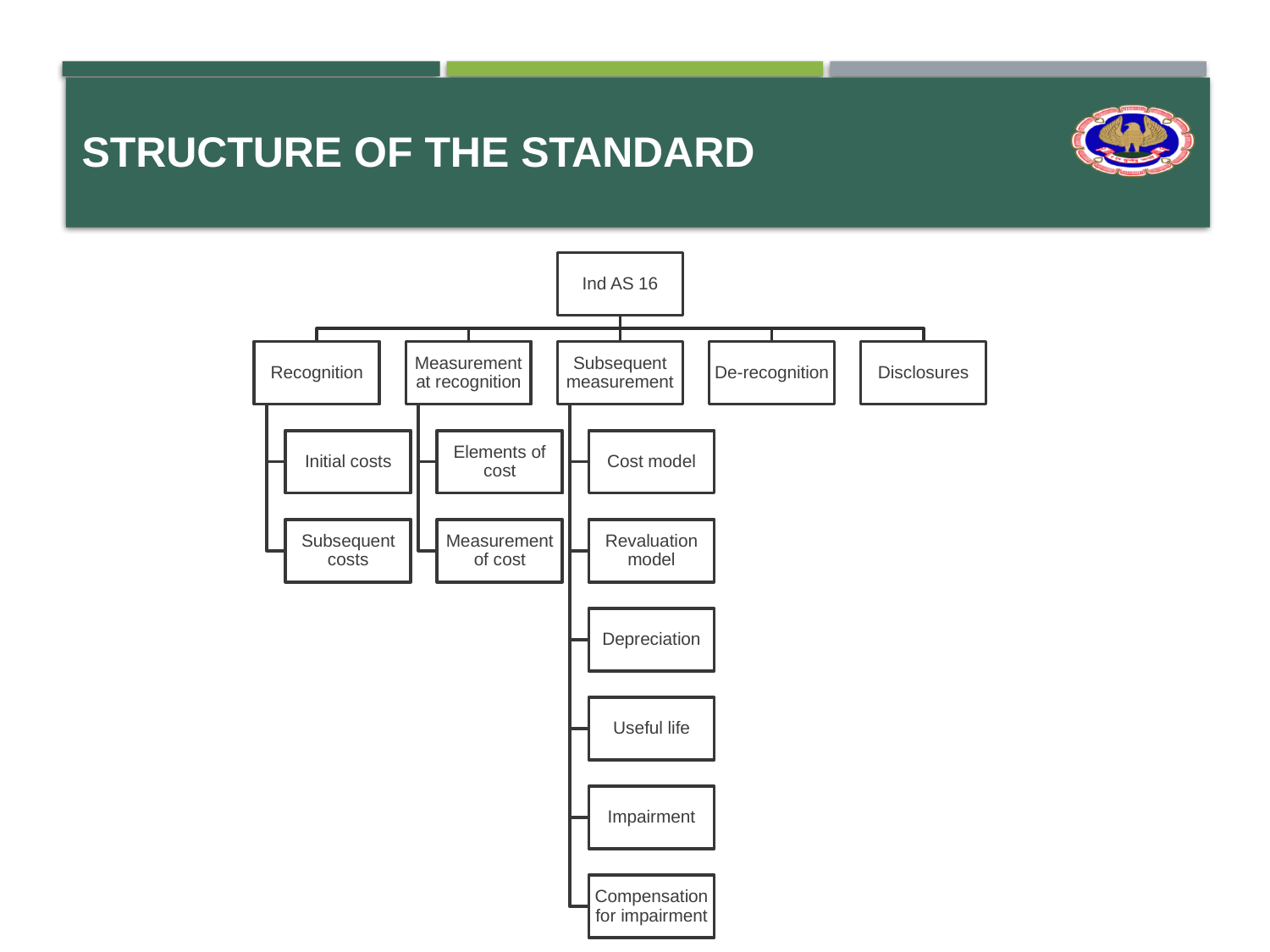

# Structure of the Standard
Ind AS 16
Recognition
Initial costs
Subsequent costs
Measurement at recognition
Elements of cost
Measurement of cost
Subsequent measurement
Cost model
Revaluation model
Depreciation
Useful life
Impairment
Compensation for impairment
De-recognition
Disclosures